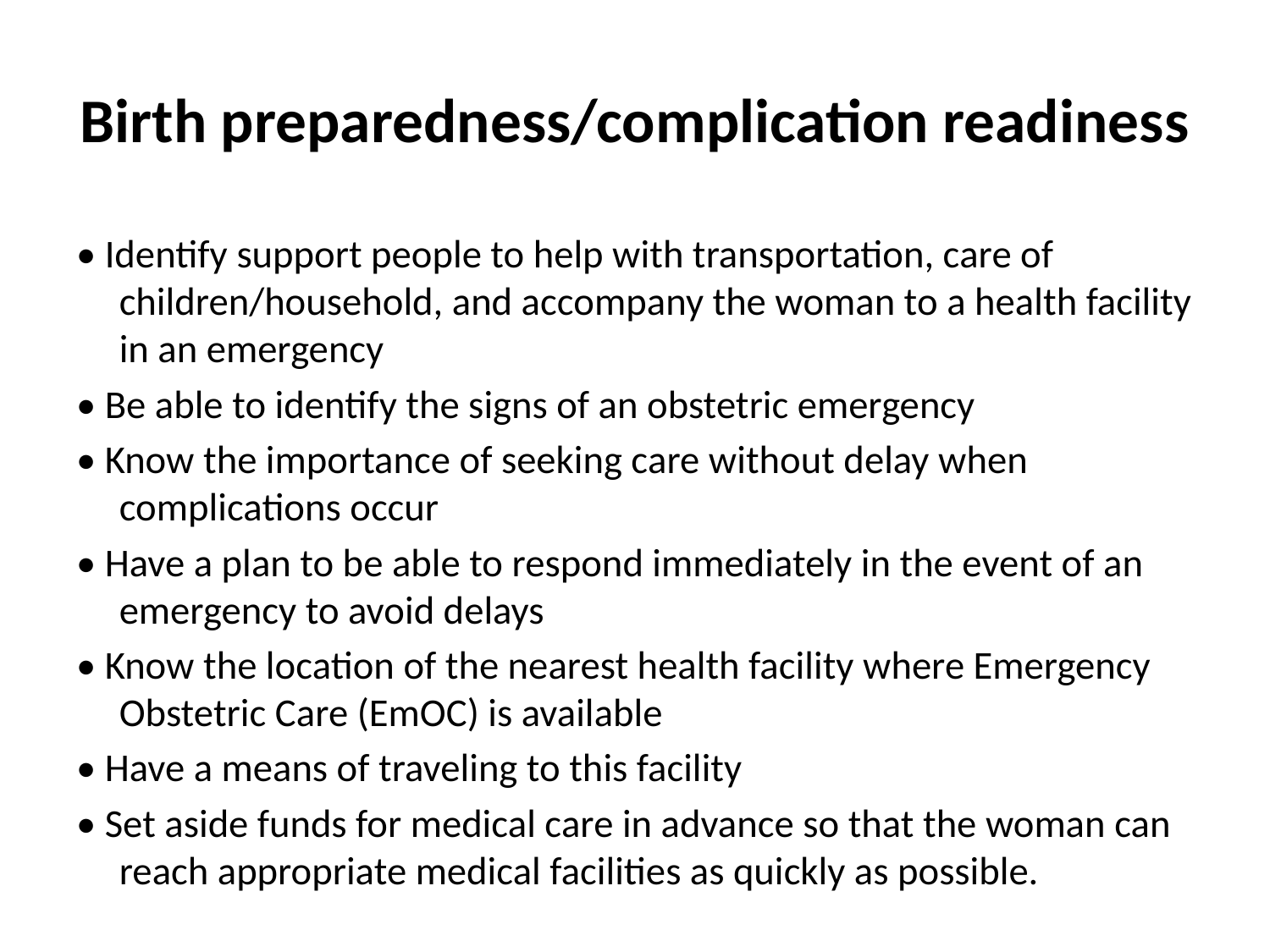

# Birth preparedness/complication readiness
• Identify support people to help with transportation, care of children/household, and accompany the woman to a health facility in an emergency
• Be able to identify the signs of an obstetric emergency
• Know the importance of seeking care without delay when complications occur
• Have a plan to be able to respond immediately in the event of an emergency to avoid delays
• Know the location of the nearest health facility where Emergency Obstetric Care (EmOC) is available
• Have a means of traveling to this facility
• Set aside funds for medical care in advance so that the woman can reach appropriate medical facilities as quickly as possible.